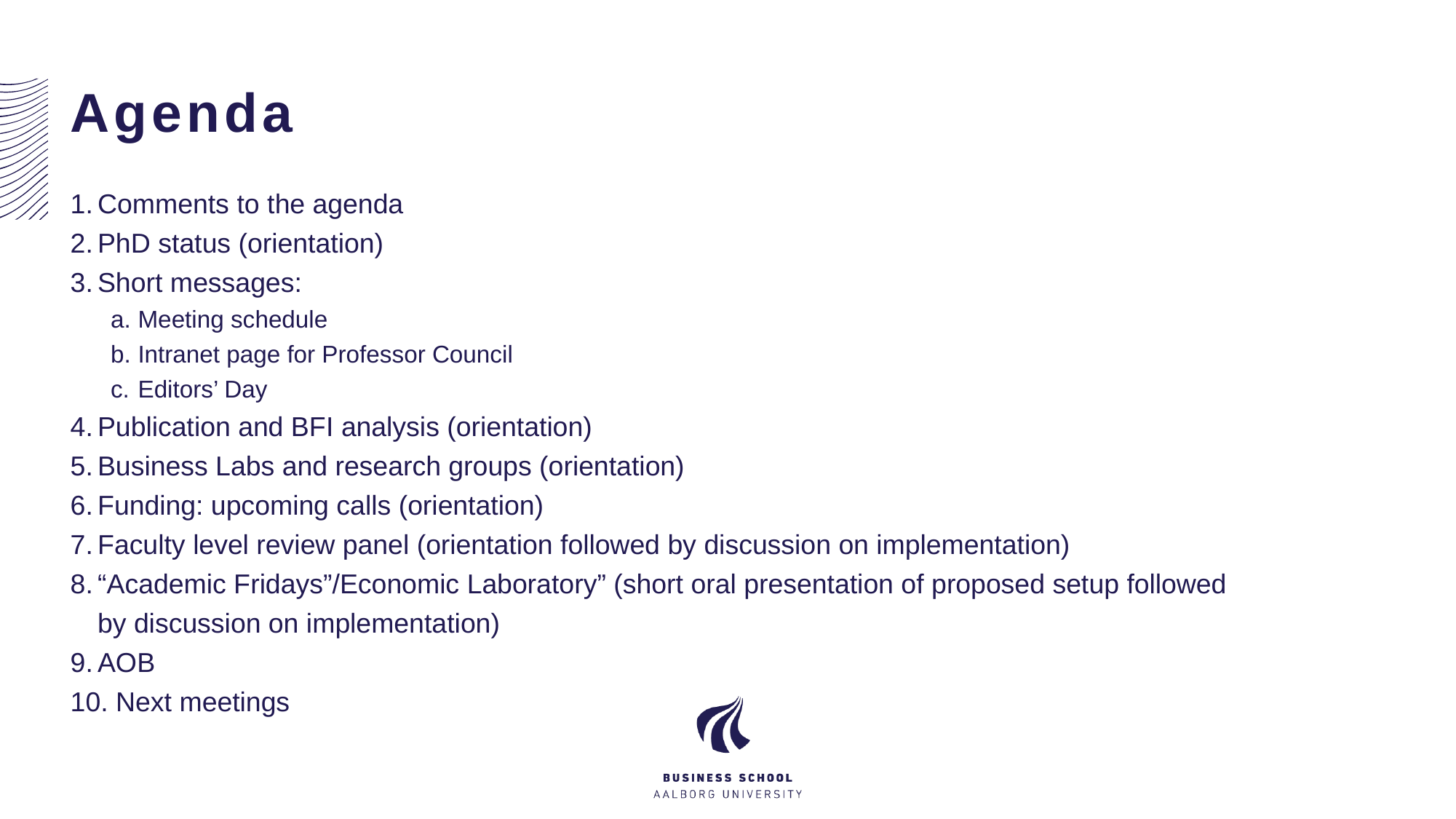

# Agenda
Comments to the agenda
PhD status (orientation)
Short messages:
Meeting schedule
Intranet page for Professor Council
Editors’ Day
Publication and BFI analysis (orientation)
Business Labs and research groups (orientation)
Funding: upcoming calls (orientation)
Faculty level review panel (orientation followed by discussion on implementation)
“Academic Fridays”/Economic Laboratory” (short oral presentation of proposed setup followed by discussion on implementation)
AOB
 Next meetings